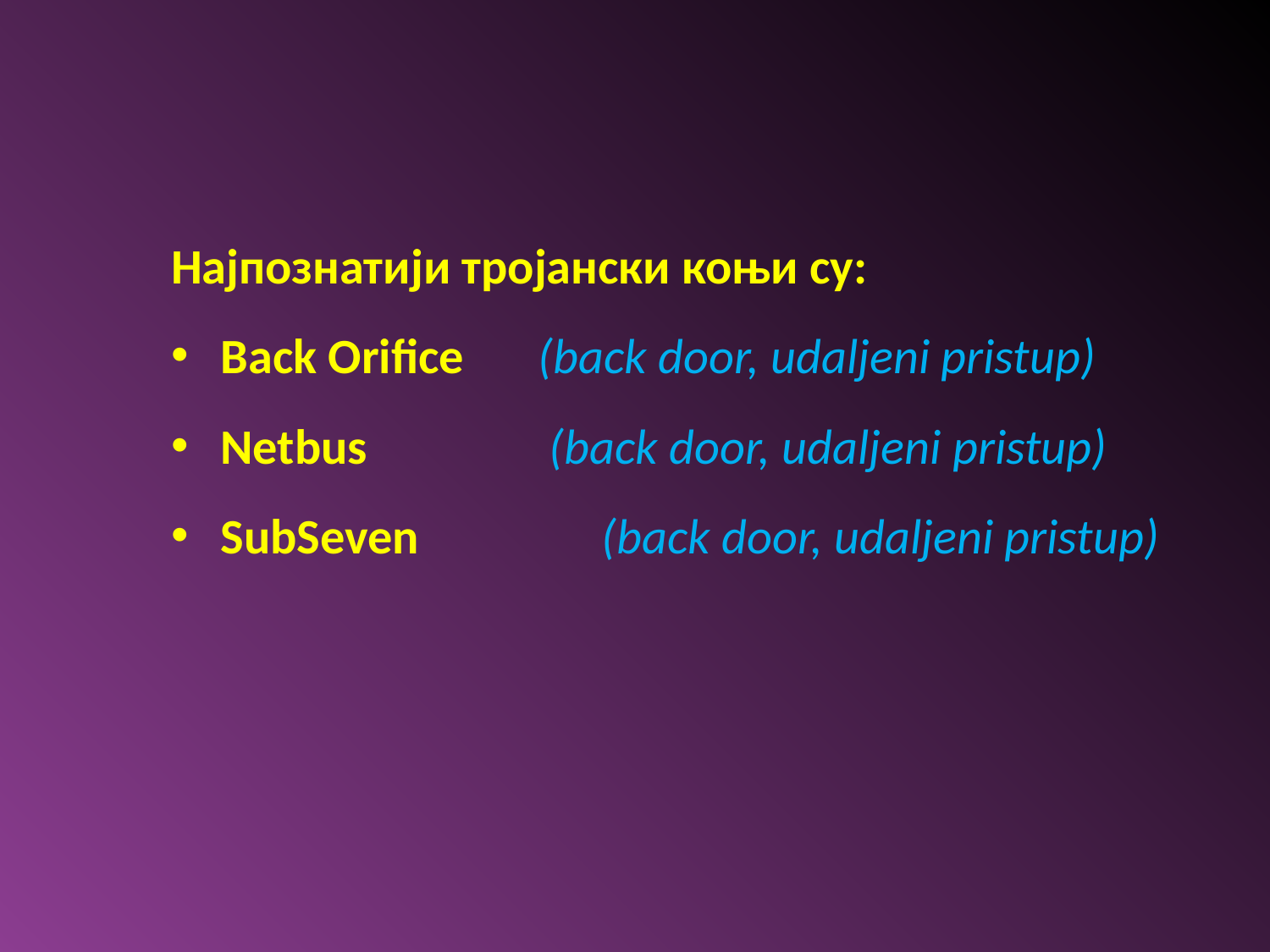

Најпознатији тројански коњи су:
Back Orifice		(back door, udaljeni pristup)
Netbus			 (back door, udaljeni pristup)
SubSeven			(back door, udaljeni pristup)